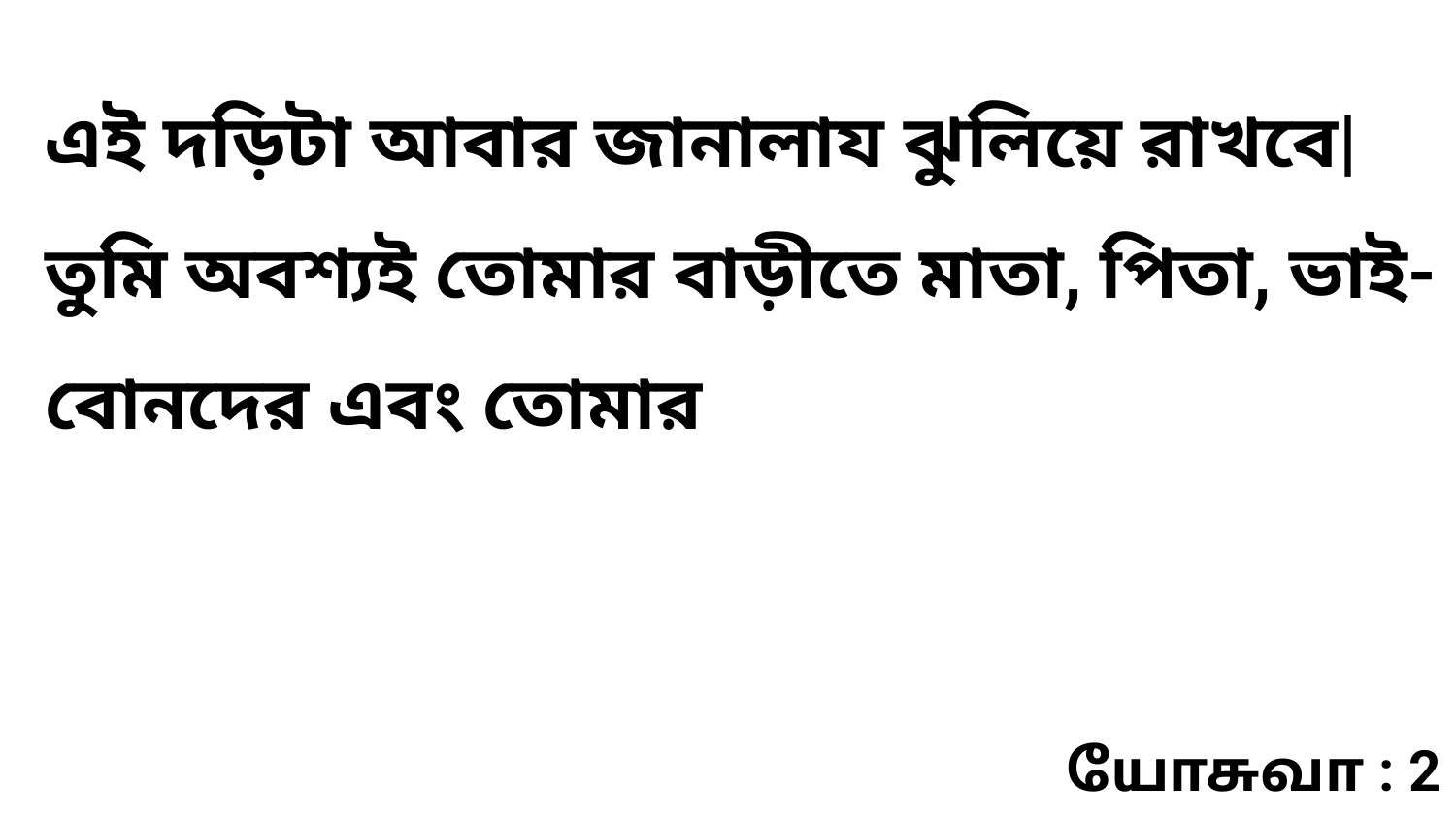

এই দড়িটা আবার জানালায ঝুলিয়ে রাখবে| তুমি অবশ্যই তোমার বাড়ীতে মাতা, পিতা, ভাই-বোনদের এবং তোমার
யோசுவா : 2